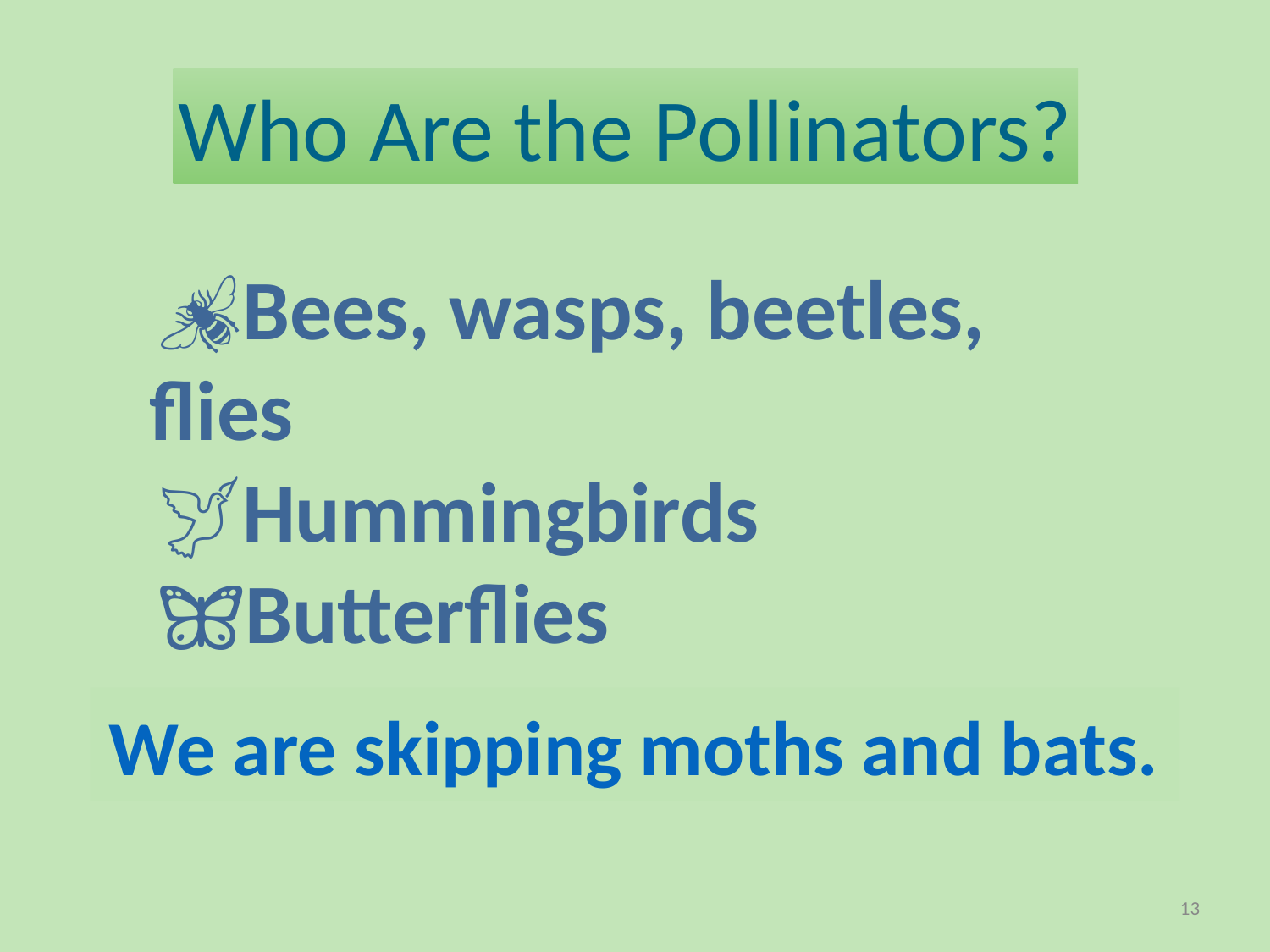

Who Are the Pollinators?
🐝Bees, wasps, beetles, flies
🕊Hummingbirds
🦋Butterflies
We are skipping moths and bats.
13